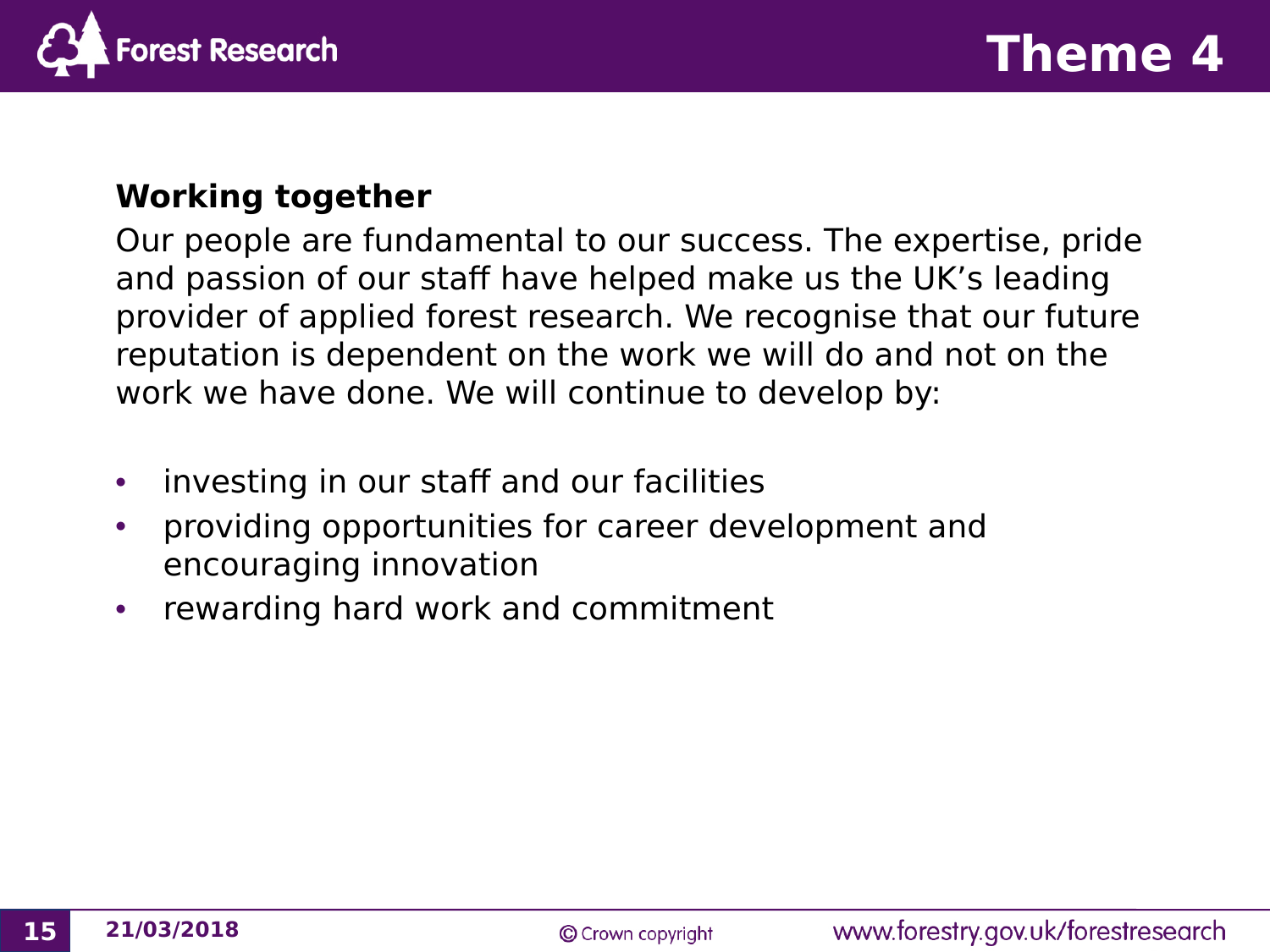

# Theme 4
Working together
Our people are fundamental to our success. The expertise, pride and passion of our staff have helped make us the UK’s leading provider of applied forest research. We recognise that our future reputation is dependent on the work we will do and not on the work we have done. We will continue to develop by:

investing in our staff and our facilities
providing opportunities for career development and encouraging innovation
rewarding hard work and commitment
15
21/03/2018